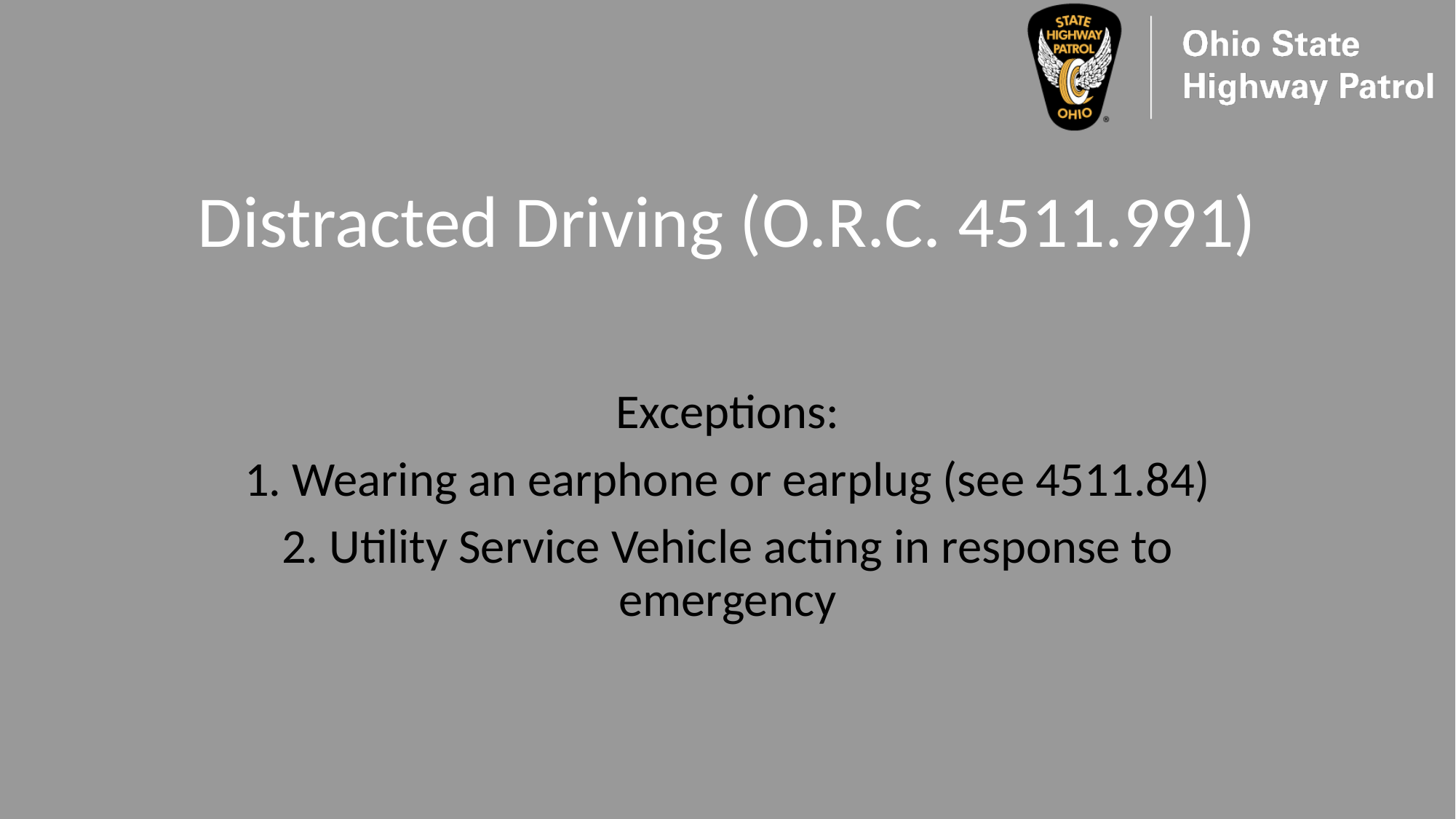

# Distracted Driving (O.R.C. 4511.991)
Exceptions:
1. Wearing an earphone or earplug (see 4511.84)
2. Utility Service Vehicle acting in response to emergency